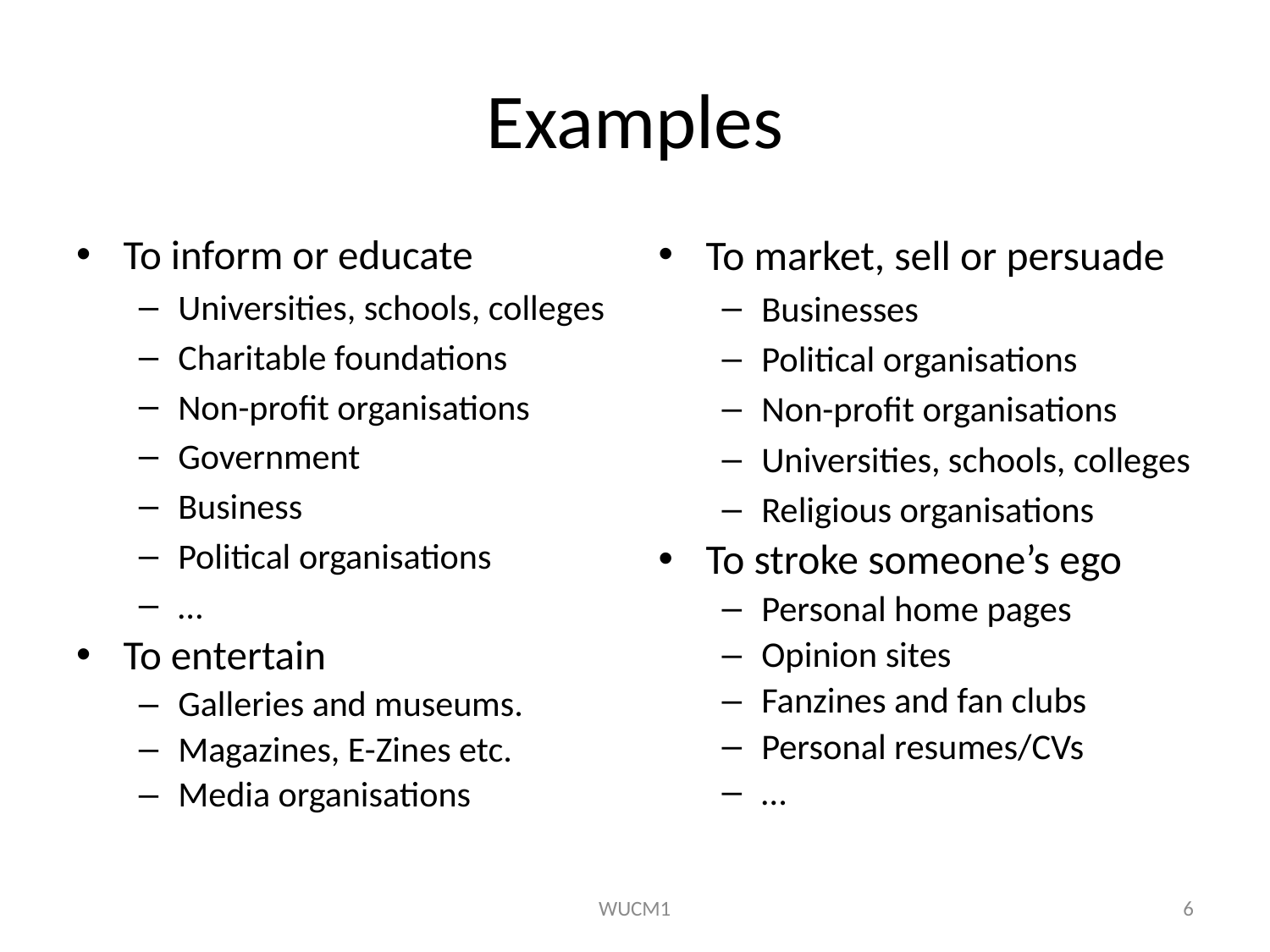

# Examples
To inform or educate
Universities, schools, colleges
Charitable foundations
Non-profit organisations
Government
Business
Political organisations
…
To entertain
Galleries and museums.
Magazines, E-Zines etc.
Media organisations
To market, sell or persuade
Businesses
Political organisations
Non-profit organisations
Universities, schools, colleges
Religious organisations
To stroke someone’s ego
Personal home pages
Opinion sites
Fanzines and fan clubs
Personal resumes/CVs
…

WUCM1
6